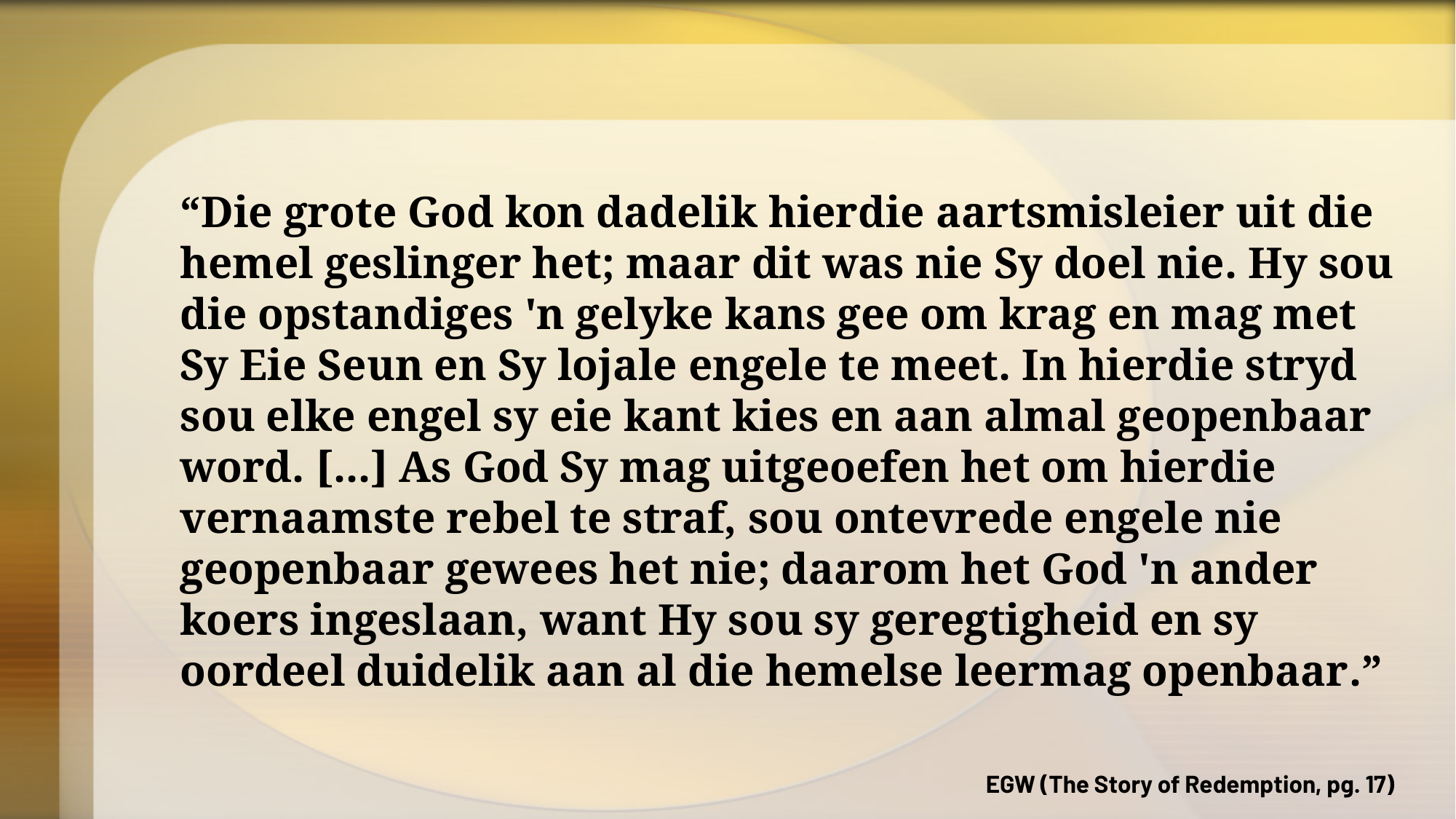

“Die grote God kon dadelik hierdie aartsmisleier uit die hemel geslinger het; maar dit was nie Sy doel nie. Hy sou die opstandiges 'n gelyke kans gee om krag en mag met Sy Eie Seun en Sy lojale engele te meet. In hierdie stryd sou elke engel sy eie kant kies en aan almal geopenbaar word. [...] As God Sy mag uitgeoefen het om hierdie vernaamste rebel te straf, sou ontevrede engele nie geopenbaar gewees het nie; daarom het God 'n ander koers ingeslaan, want Hy sou sy geregtigheid en sy oordeel duidelik aan al die hemelse leermag openbaar.”
EGW (The Story of Redemption, pg. 17)